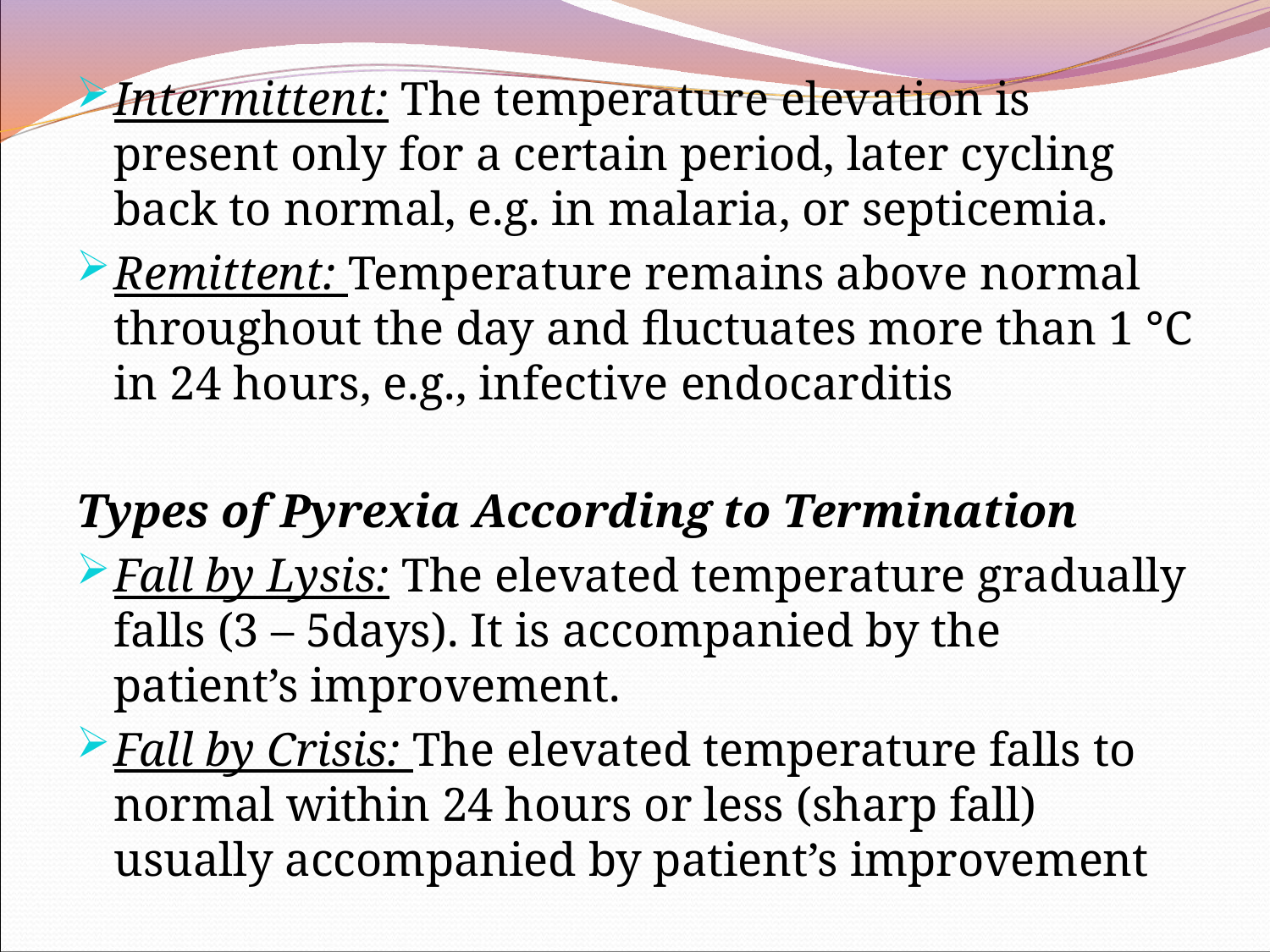

Intermittent: The temperature elevation is present only for a certain period, later cycling back to normal, e.g. in malaria, or septicemia.
Remittent: Temperature remains above normal throughout the day and fluctuates more than 1 °C in 24 hours, e.g., infective endocarditis

Types of Pyrexia According to Termination
Fall by Lysis: The elevated temperature gradually falls (3 – 5days). It is accompanied by the patient’s improvement.
Fall by Crisis: The elevated temperature falls to normal within 24 hours or less (sharp fall) usually accompanied by patient’s improvement